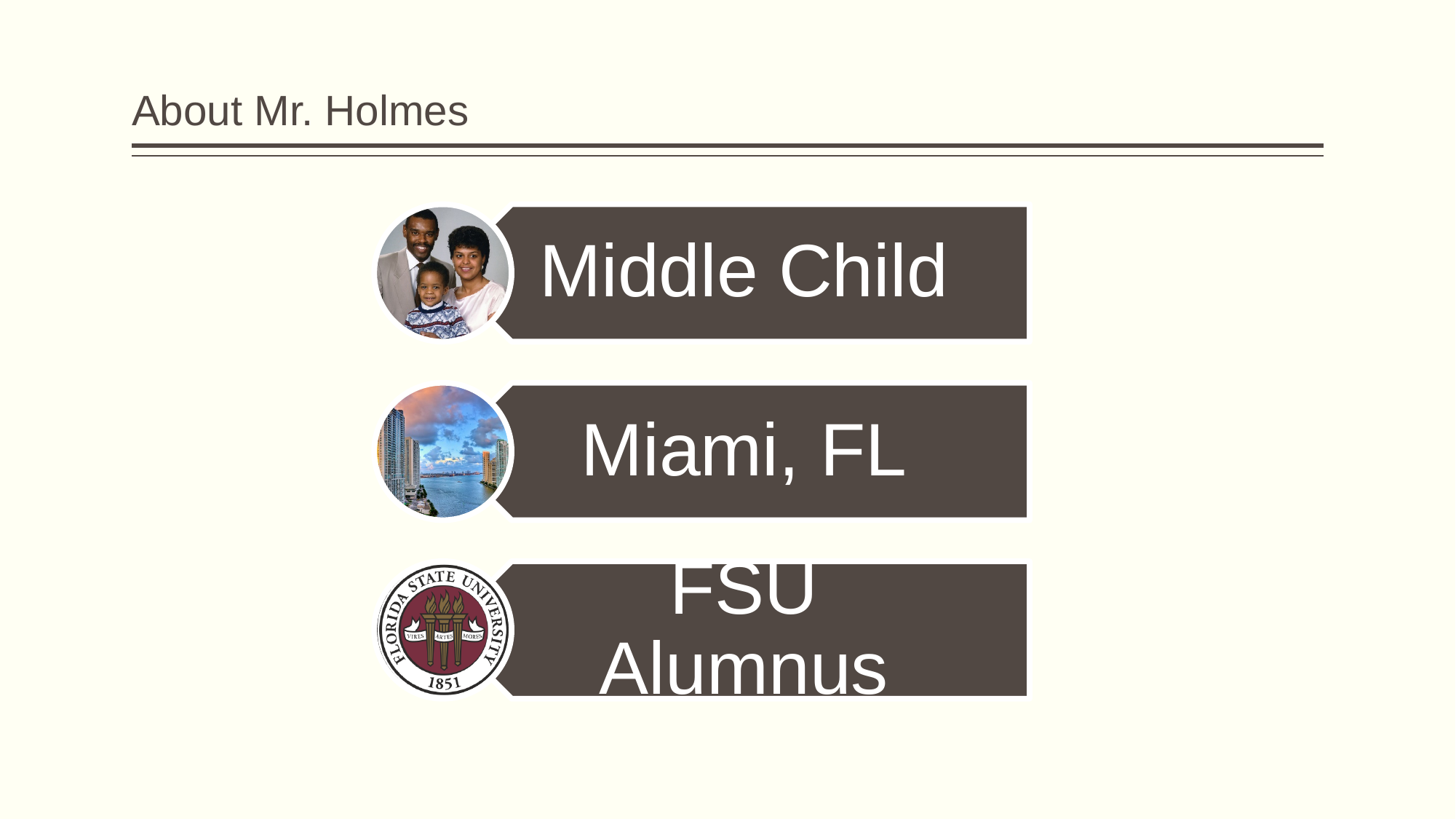

# About Mr. Holmes
Middle Child
Miami, FL
FSU Alumnus